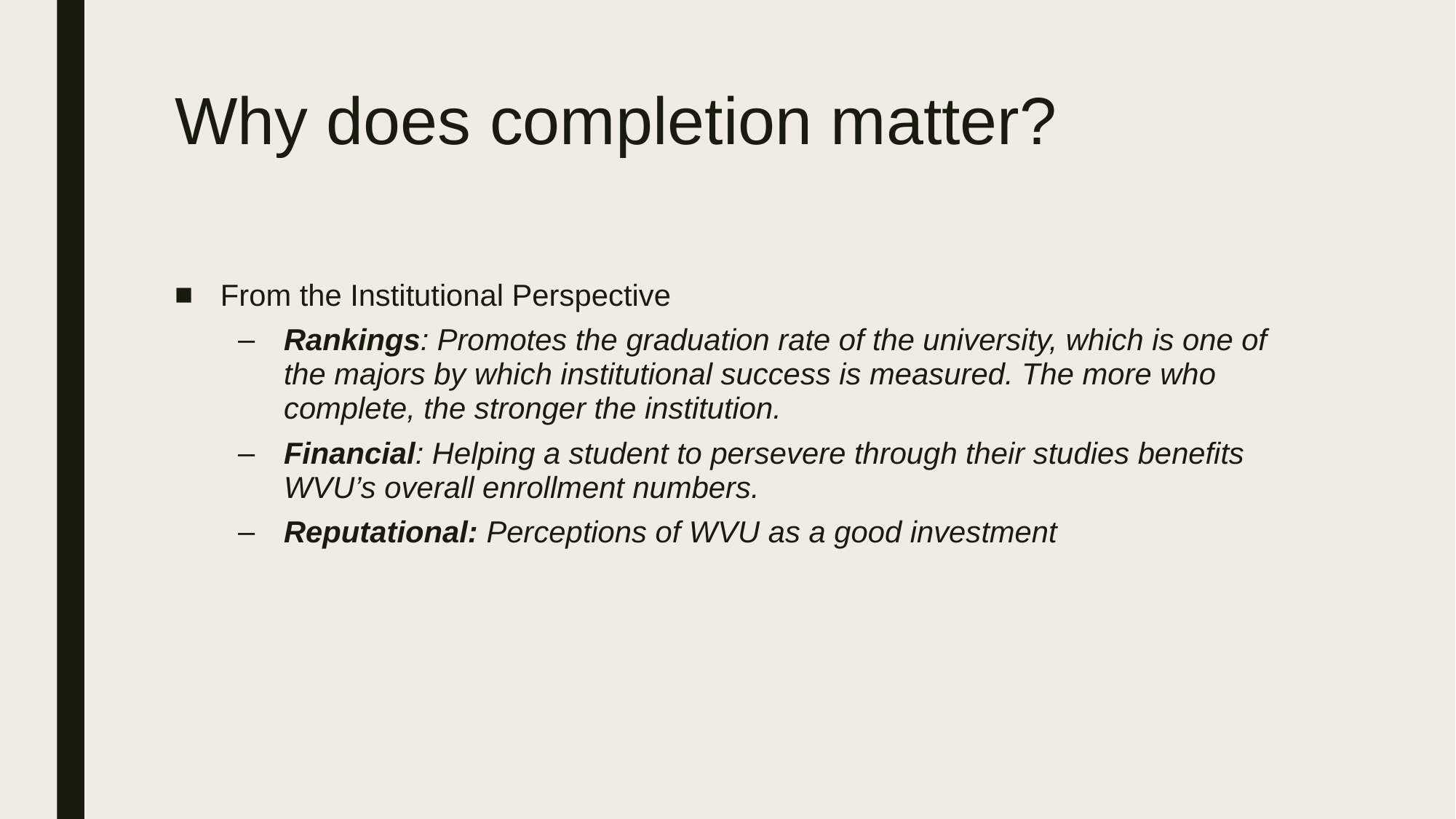

# Why does completion matter?
From the Institutional Perspective
Rankings: Promotes the graduation rate of the university, which is one of the majors by which institutional success is measured. The more who complete, the stronger the institution.
Financial: Helping a student to persevere through their studies benefits WVU’s overall enrollment numbers.
Reputational: Perceptions of WVU as a good investment